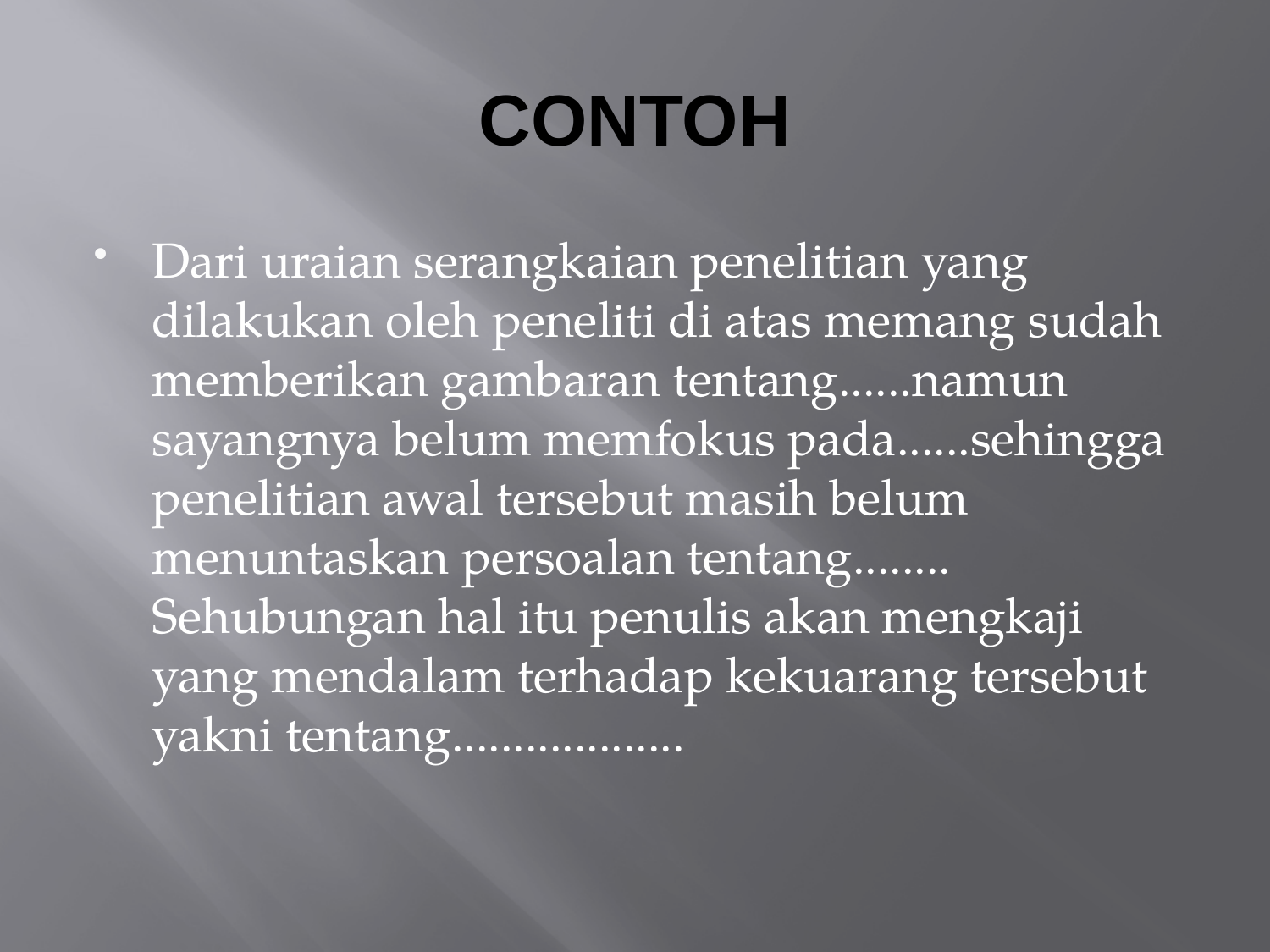

# CONTOH
Dari uraian serangkaian penelitian yang dilakukan oleh peneliti di atas memang sudah memberikan gambaran tentang......namun sayangnya belum memfokus pada......sehingga penelitian awal tersebut masih belum menuntaskan persoalan tentang........ Sehubungan hal itu penulis akan mengkaji yang mendalam terhadap kekuarang tersebut yakni tentang...................